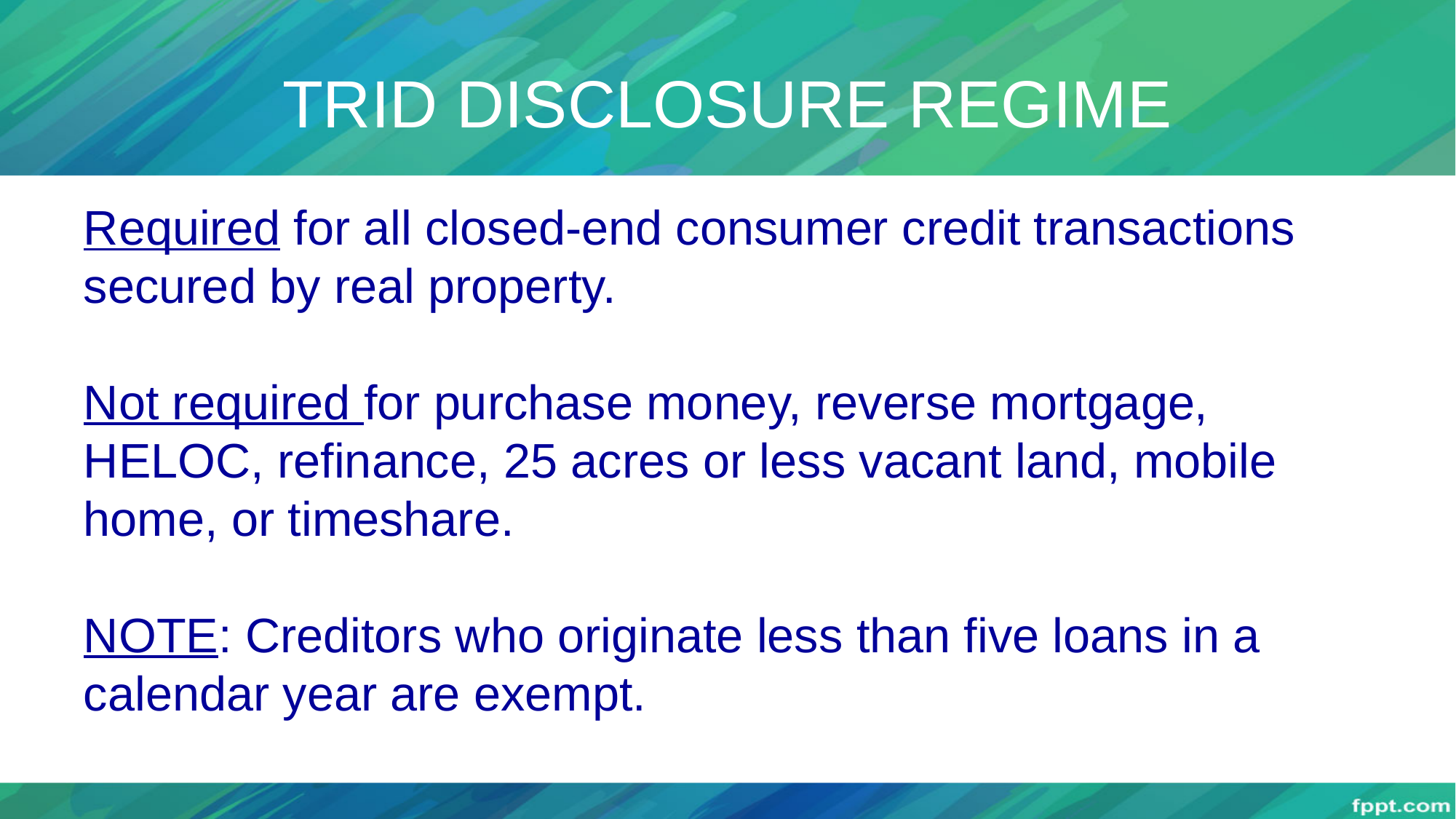

# TRID DISCLOSURE REGIME
Required for all closed-end consumer credit transactions secured by real property.
Not required for purchase money, reverse mortgage, HELOC, refinance, 25 acres or less vacant land, mobile home, or timeshare.
NOTE: Creditors who originate less than five loans in a calendar year are exempt.